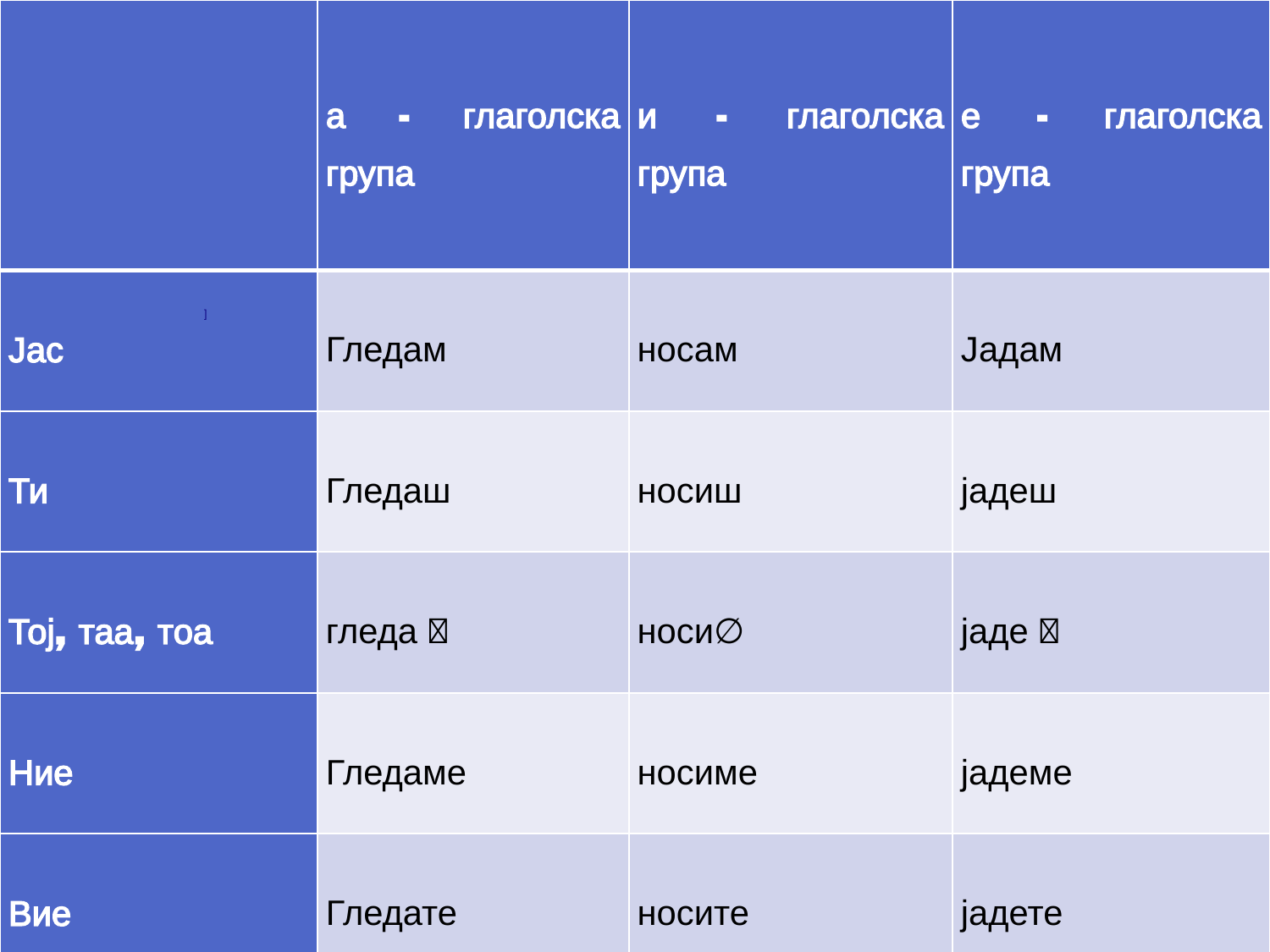

|  | а - глаголска група | и - глаголска група | е - глаголска група |
| --- | --- | --- | --- |
| Јас | Гледам | носам | Јадам |
| Ти | Гледаш | носиш | јадеш |
| Тој, таа, тоа | гледа ∅ | носи∅ | јаде ∅ |
| Ние | Гледаме | носиме | јадеме |
| Вие | Гледате | носите | јадете |
| Тие | Гледаат | носат | јадат |
]
#